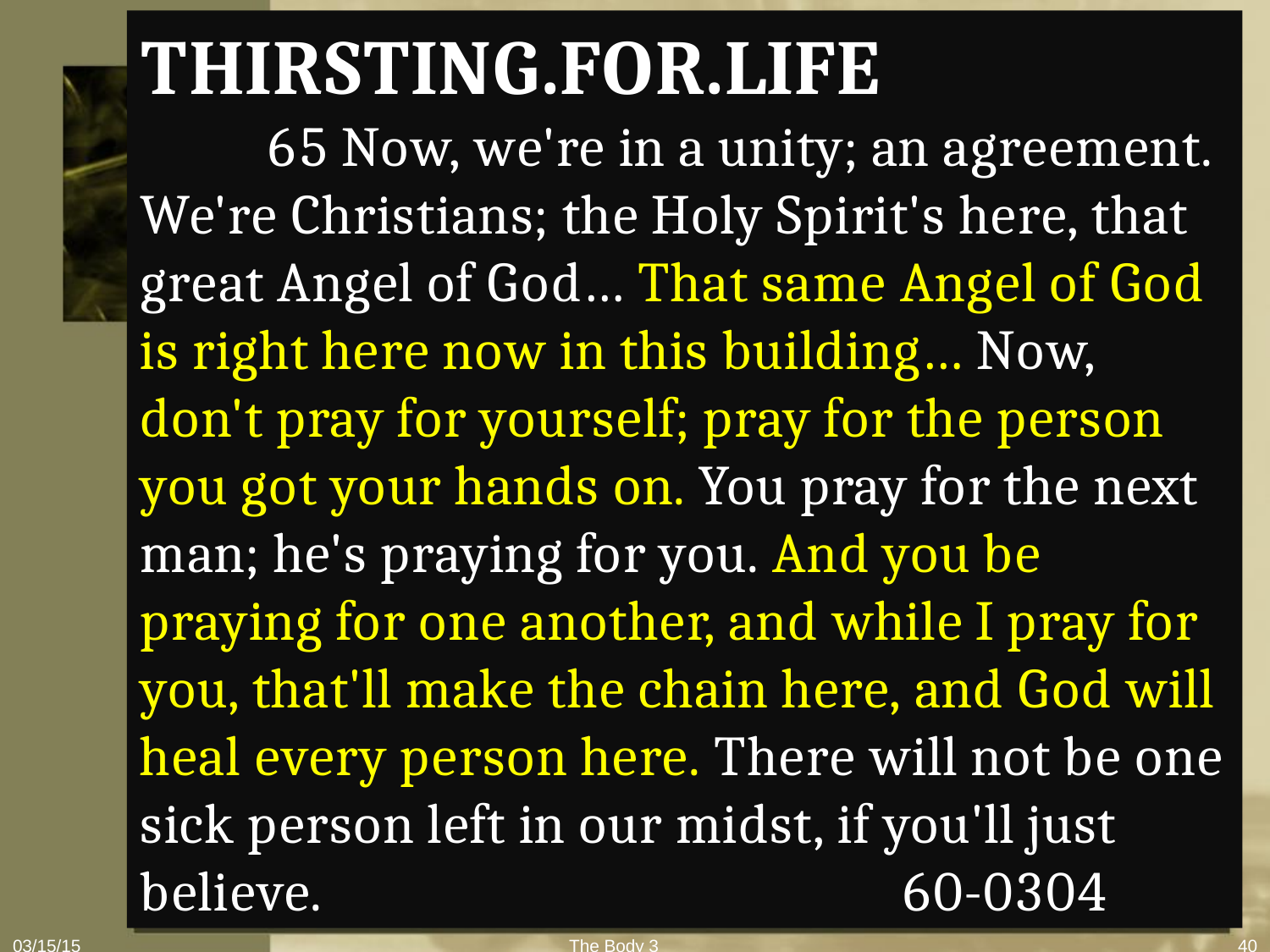

THIRSTING.FOR.LIFE
	65 Now, we're in a unity; an agreement. We're Christians; the Holy Spirit's here, that great Angel of God… That same Angel of God is right here now in this building… Now, don't pray for yourself; pray for the person you got your hands on. You pray for the next man; he's praying for you. And you be praying for one another, and while I pray for you, that'll make the chain here, and God will heal every person here. There will not be one sick person left in our midst, if you'll just believe.					60-0304
03/15/15
The Body 3
40